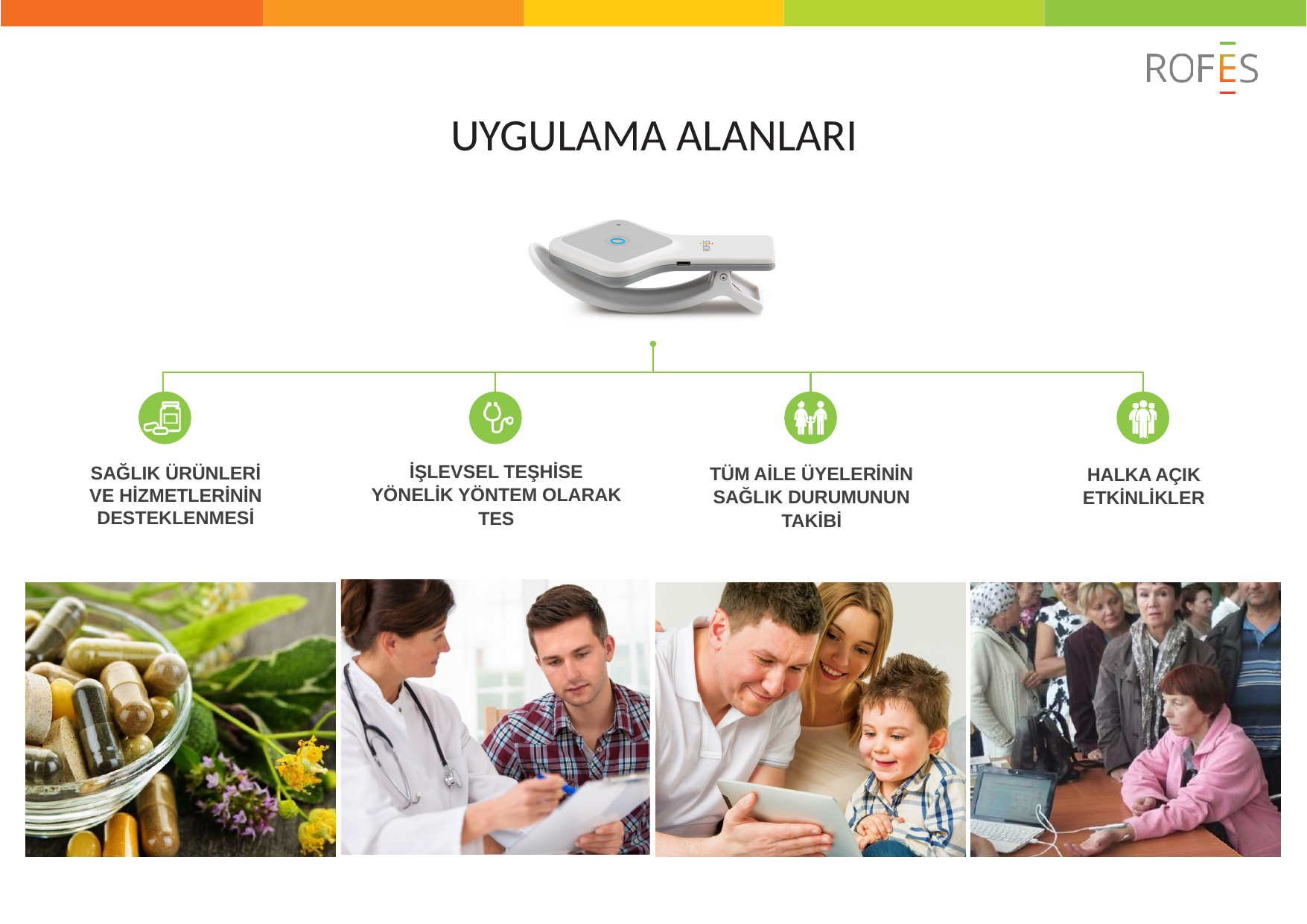

# UYGULAMA ALANLARI

İŞLEVSEL TEŞHİSE YÖNELİK YÖNTEM OLARAK TES
TÜM AİLE ÜYELERİNİN SAĞLIK DURUMUNUN TAKİBİ
SAĞLIK ÜRÜNLERİ VE HİZMETLERİNİN DESTEKLENMESİ
HALKA AÇIK ETKİNLİKLER